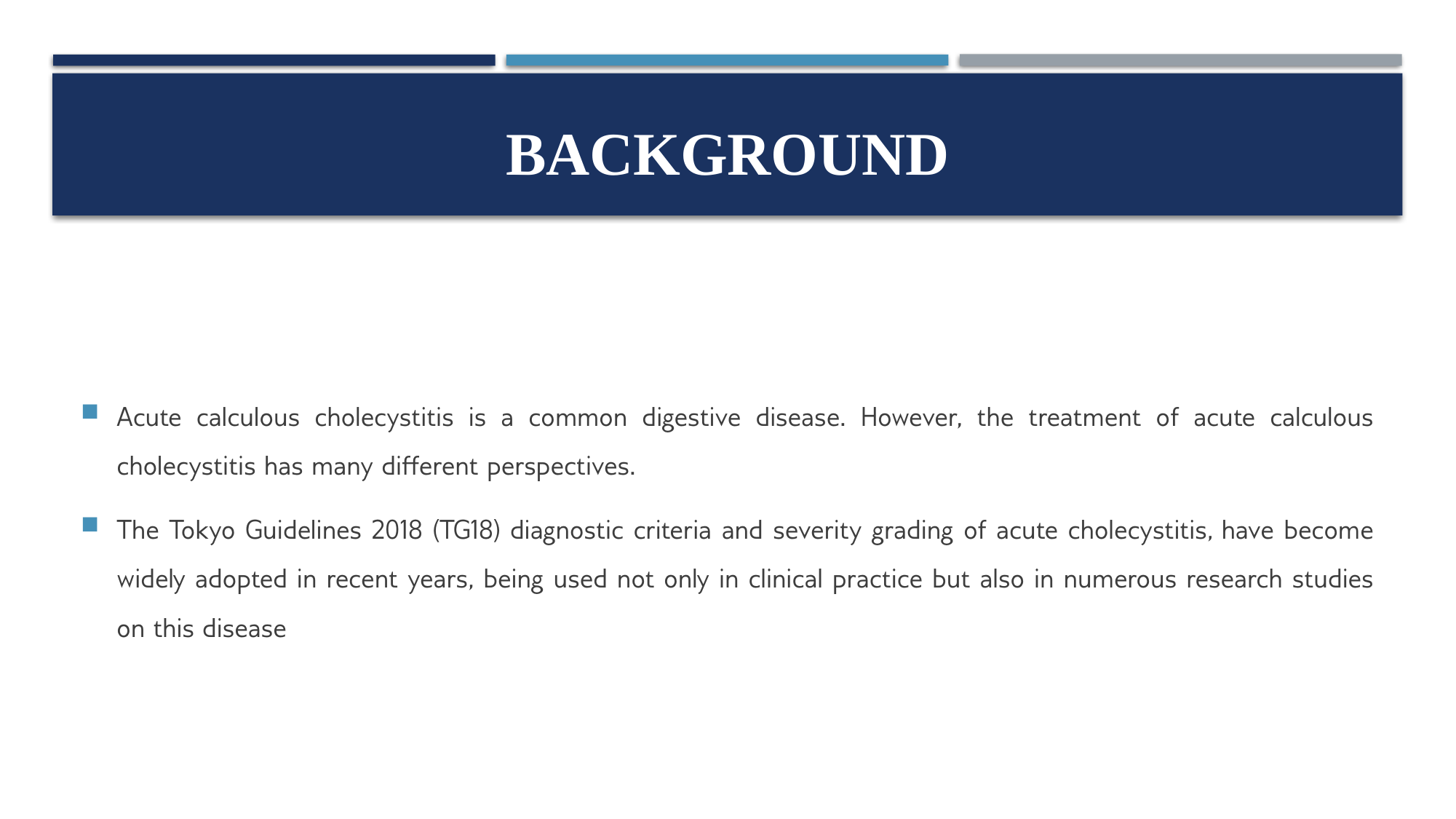

# Background
Acute calculous cholecystitis is a common digestive disease. However, the treatment of acute calculous cholecystitis has many different perspectives.
The Tokyo Guidelines 2018 (TG18) diagnostic criteria and severity grading of acute cholecystitis, have become widely adopted in recent years, being used not only in clinical practice but also in numerous research studies on this disease